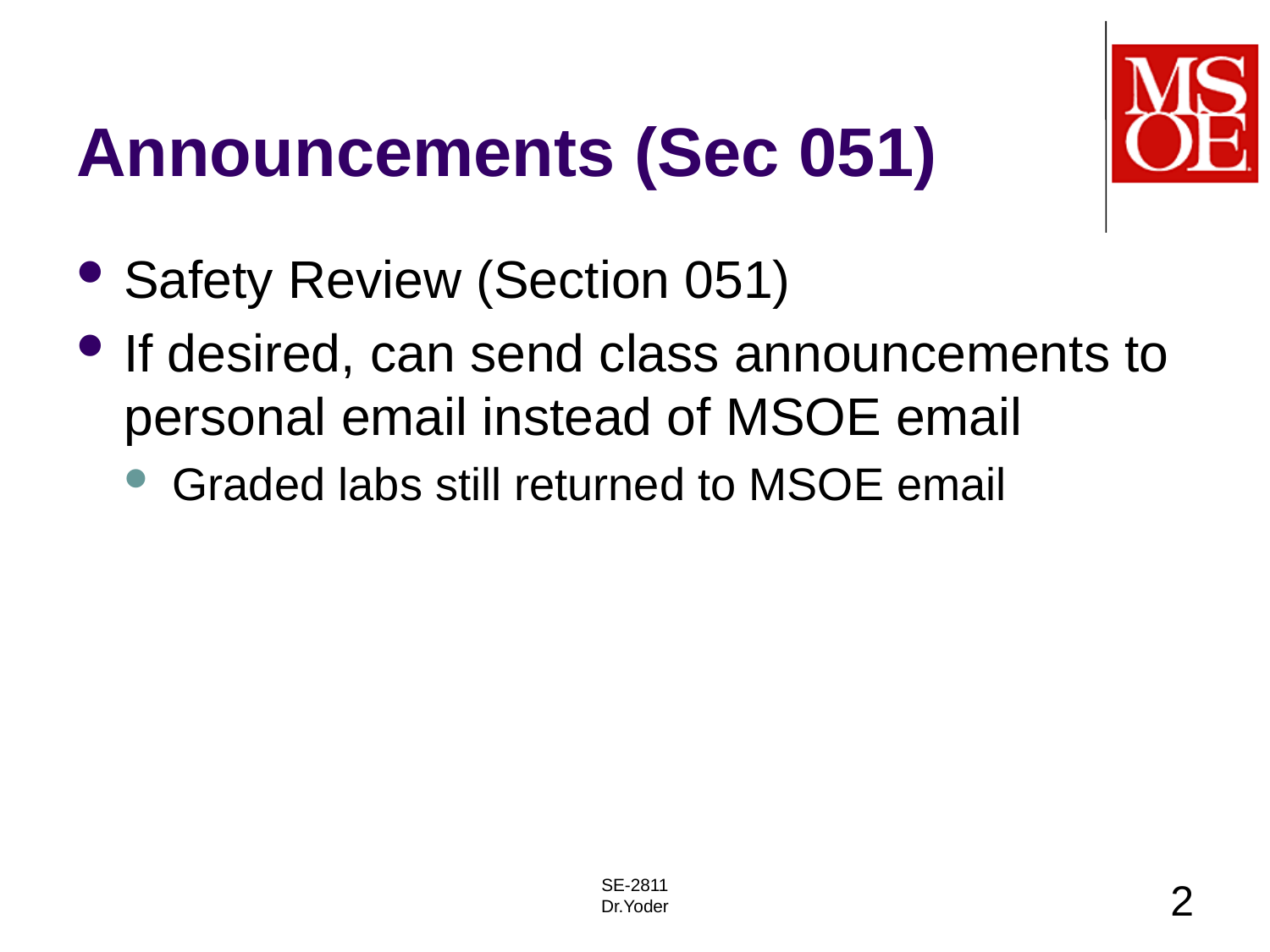

# Announcements (Sec 051)
Safety Review (Section 051)
If desired, can send class announcements to personal email instead of MSOE email
Graded labs still returned to MSOE email

SE-2811
Dr.Yoder
2